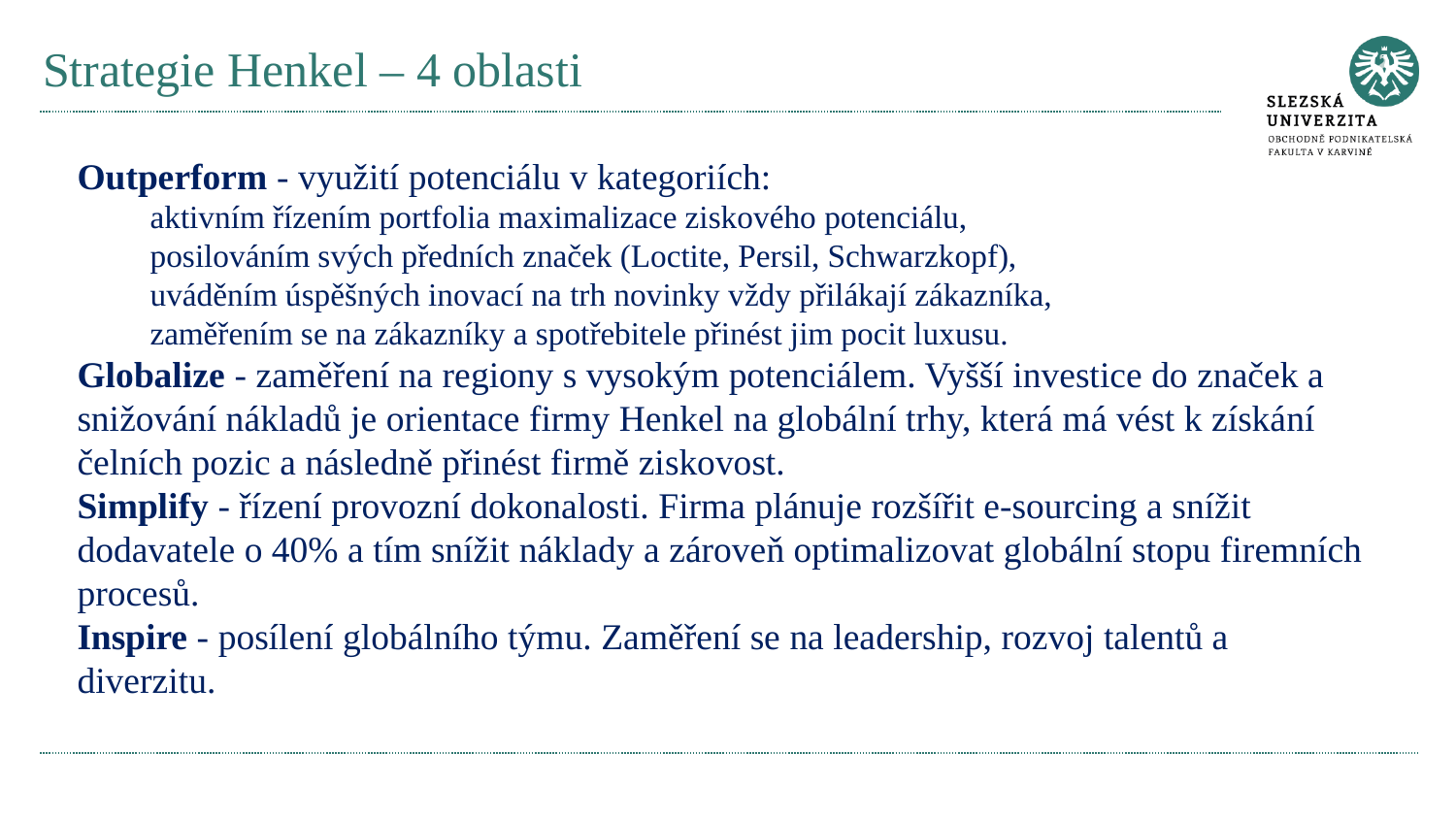

# Strategie Henkel – 4 oblasti
Outperform - využití potenciálu v kategoriích:
aktivním řízením portfolia maximalizace ziskového potenciálu,
posilováním svých předních značek (Loctite, Persil, Schwarzkopf),
uváděním úspěšných inovací na trh novinky vždy přilákají zákazníka,
zaměřením se na zákazníky a spotřebitele přinést jim pocit luxusu.
Globalize - zaměření na regiony s vysokým potenciálem. Vyšší investice do značek a snižování nákladů je orientace firmy Henkel na globální trhy, která má vést k získání čelních pozic a následně přinést firmě ziskovost.
Simplify - řízení provozní dokonalosti. Firma plánuje rozšířit e-sourcing a snížit dodavatele o 40% a tím snížit náklady a zároveň optimalizovat globální stopu firemních procesů.
Inspire - posílení globálního týmu. Zaměření se na leadership, rozvoj talentů a diverzitu.